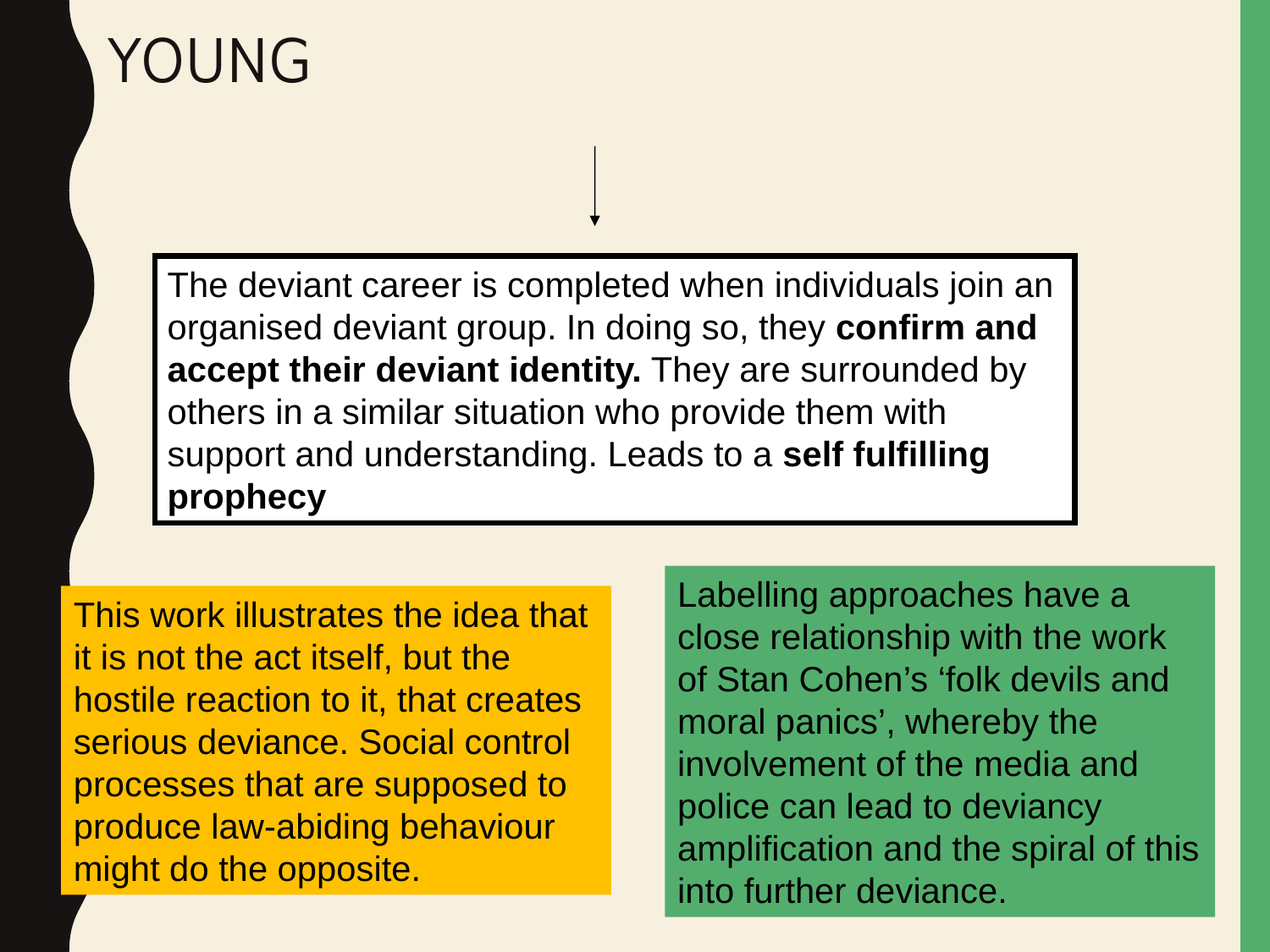

# Young

The deviant career is completed when individuals join an organised deviant group. In doing so, they confirm and accept their deviant identity. They are surrounded by others in a similar situation who provide them with support and understanding. Leads to a self fulfilling prophecy
Labelling approaches have a close relationship with the work of Stan Cohen’s ‘folk devils and moral panics’, whereby the involvement of the media and police can lead to deviancy amplification and the spiral of this into further deviance.
This work illustrates the idea that it is not the act itself, but the hostile reaction to it, that creates serious deviance. Social control processes that are supposed to produce law-abiding behaviour might do the opposite.